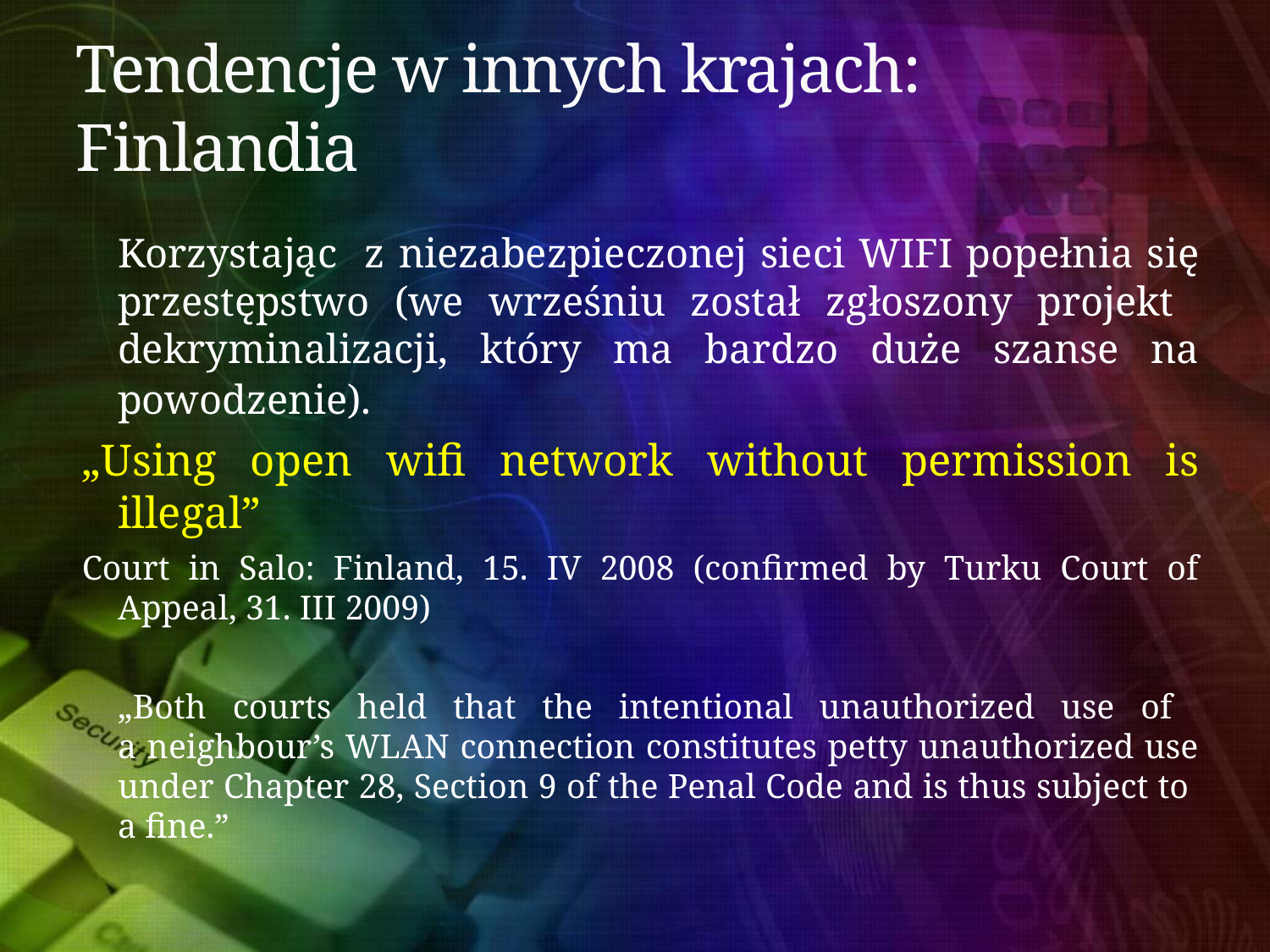

# Tendencje w innych krajach: Finlandia
	Korzystając  z niezabezpieczonej sieci WIFI popełnia się przestępstwo (we wrześniu został zgłoszony projekt  dekryminalizacji, który ma bardzo duże szanse na powodzenie).
„Using open wifi network without permission is illegal”
Court in Salo: Finland, 15. IV 2008 (confirmed by Turku Court of Appeal, 31. III 2009)

	„Both courts held that the intentional unauthorized use of
a neighbour’s WLAN connection constitutes petty unauthorized use under Chapter 28, Section 9 of the Penal Code and is thus subject to
a fine.”